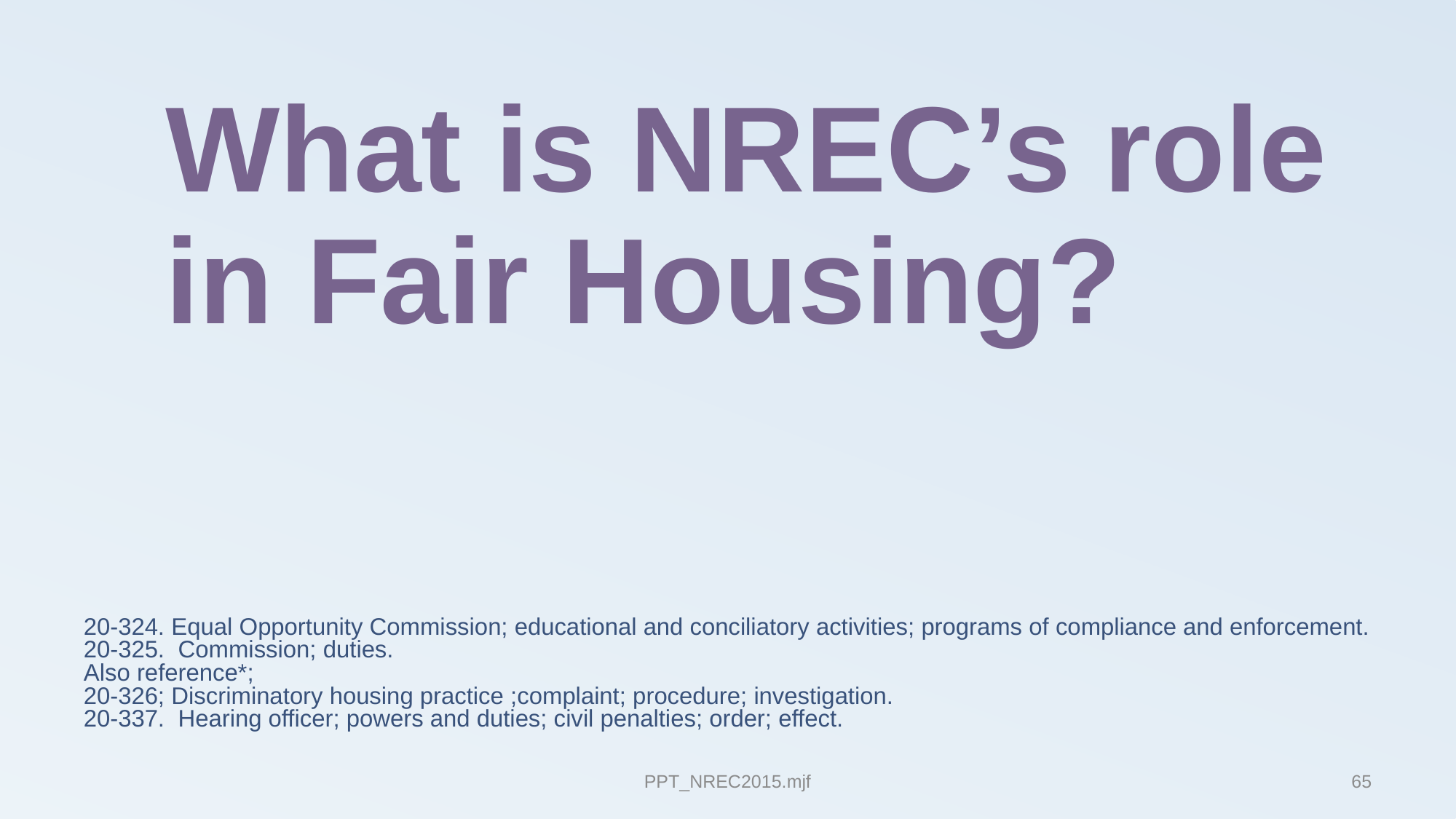

What is NREC’s role in Fair Housing?
# 20-324. Equal Opportunity Commission; educational and conciliatory activities; programs of compliance and enforcement. 20-325.  Commission; duties. Also reference*; 20-326; Discriminatory housing practice ;complaint; procedure; investigation. 20-337.  Hearing officer; powers and duties; civil penalties; order; effect.
PPT_NREC2015.mjf
65